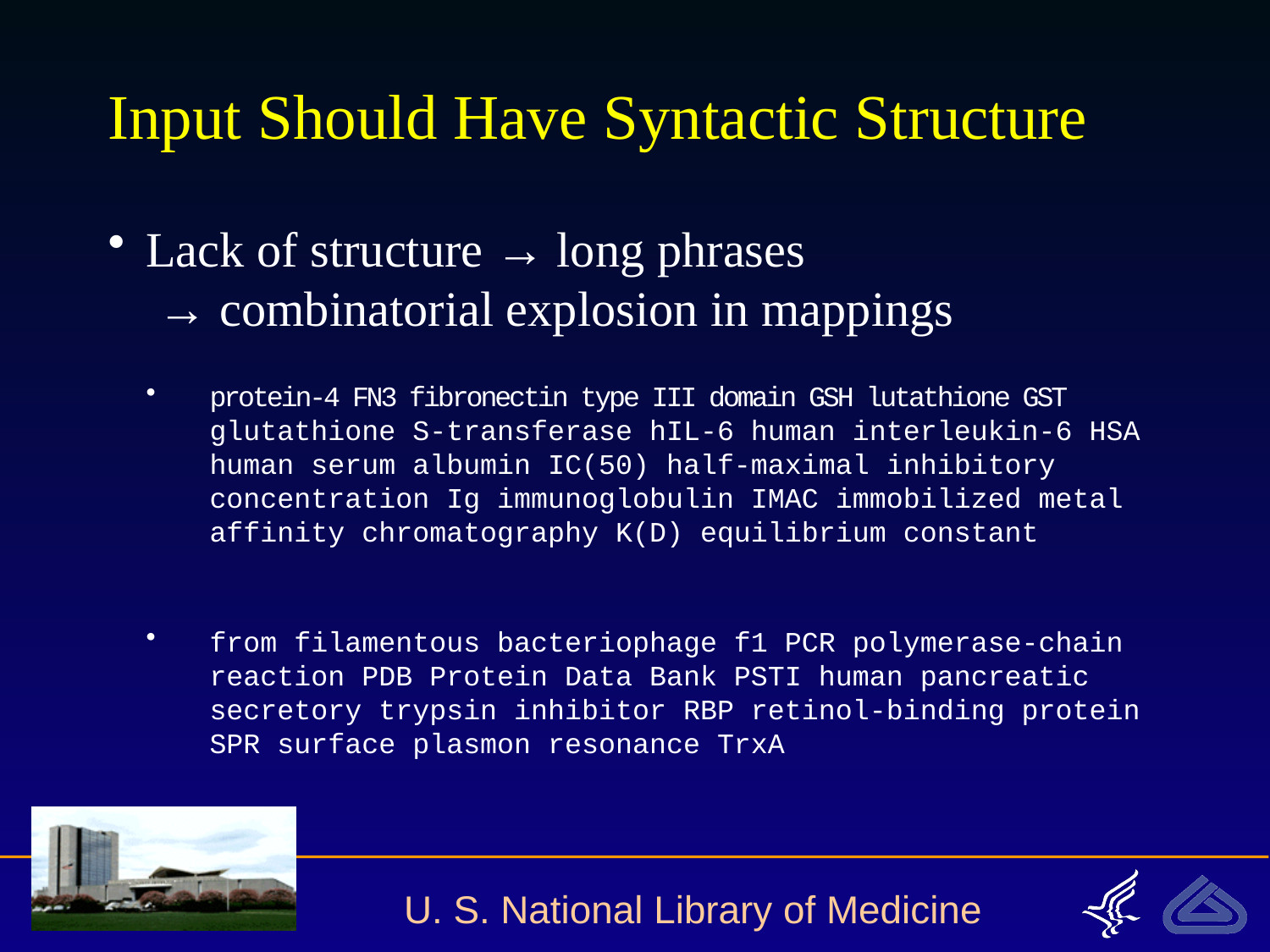

# Input Should Have Syntactic Structure
Lack of structure → long phrases
 → combinatorial explosion in mappings
protein-4 FN3 fibronectin type III domain GSH lutathione GST glutathione S-transferase hIL-6 human interleukin-6 HSA human serum albumin IC(50) half-maximal inhibitory concentration Ig immunoglobulin IMAC immobilized metal affinity chromatography K(D) equilibrium constant

from filamentous bacteriophage f1 PCR polymerase-chain reaction PDB Protein Data Bank PSTI human pancreatic secretory trypsin inhibitor RBP retinol-binding protein SPR surface plasmon resonance TrxA